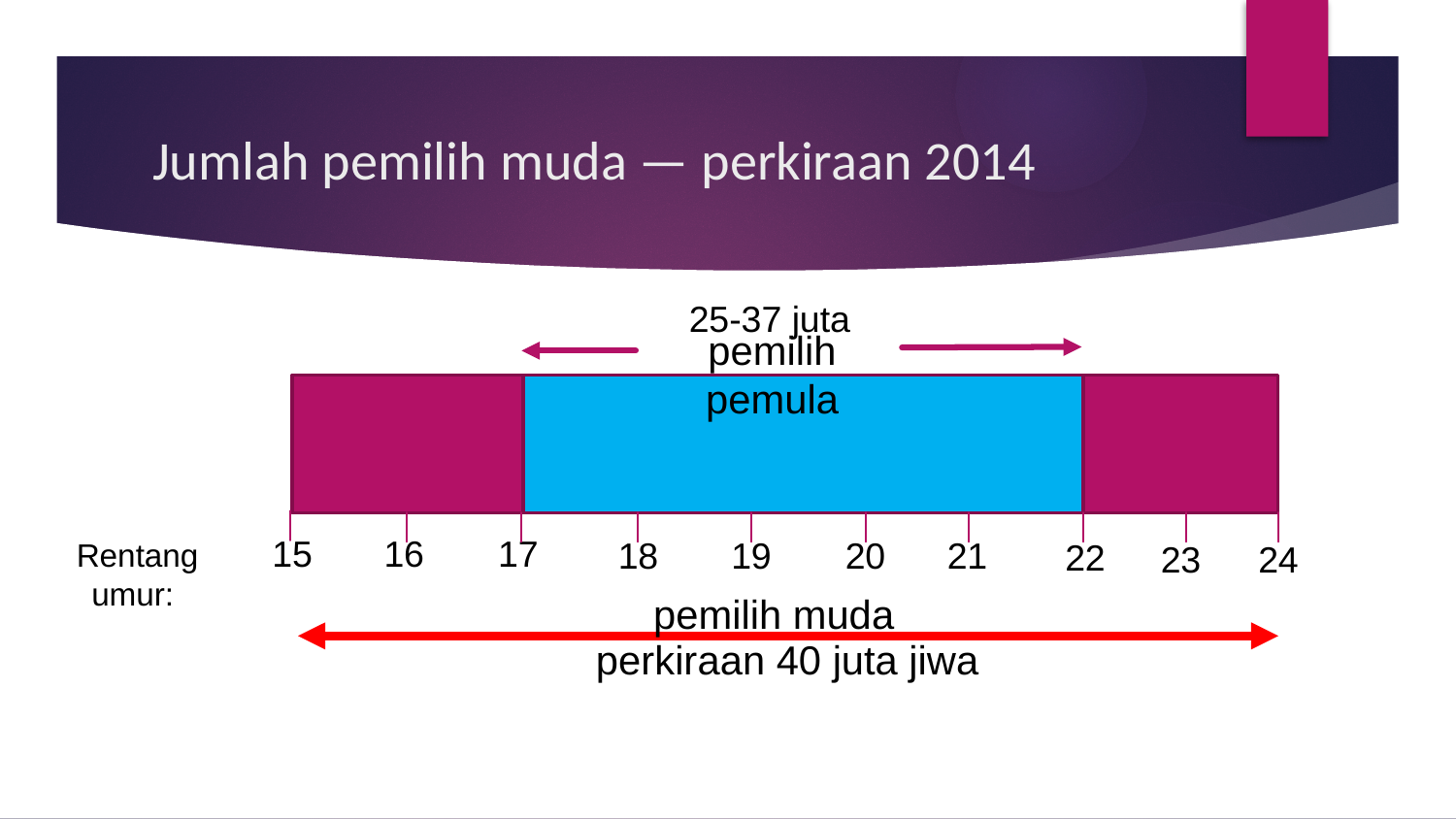

# Jumlah pemilih muda — perkiraan 2014
25-37 juta
pemilih pemula

15
16
17
18
21
19
20
22
23
24
pemilih muda
perkiraan 40 juta jiwa
Rentang umur: